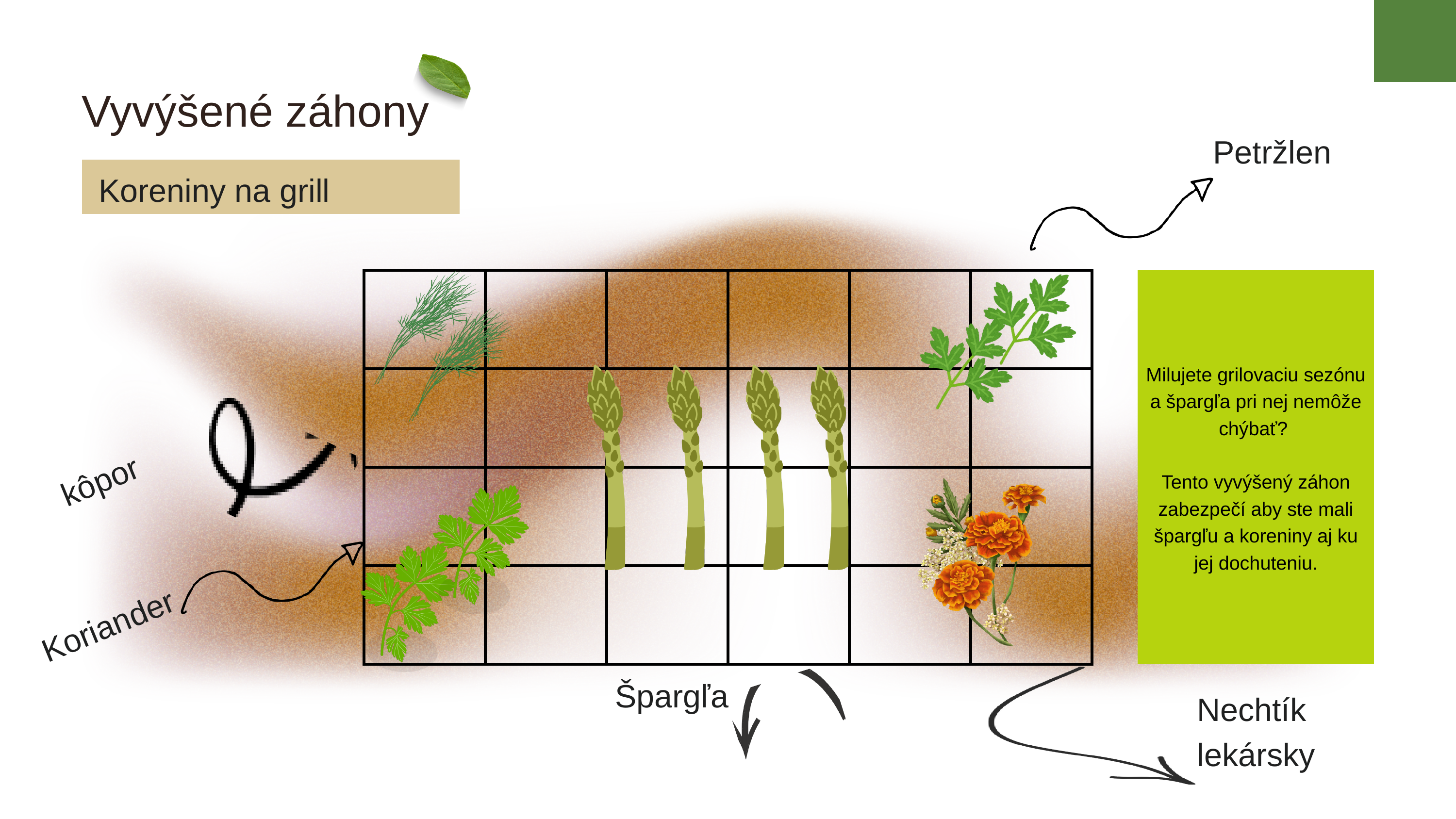

Vyvýšené záhony
Petržlen

Koreniny na grill

|  |  |  |  |  |  |
| --- | --- | --- | --- | --- | --- |
|  |  |  |  |  |  |
|  |  |  |  |  |  |
|  |  |  |  |  |  |

Milujete grilovaciu sezónu a špargľa pri nej nemôže chýbať?

Tento vyvýšený záhon zabezpečí aby ste mali špargľu a koreniny aj ku jej dochuteniu.

kôpor

Koriander

Špargľa

Nechtík lekársky